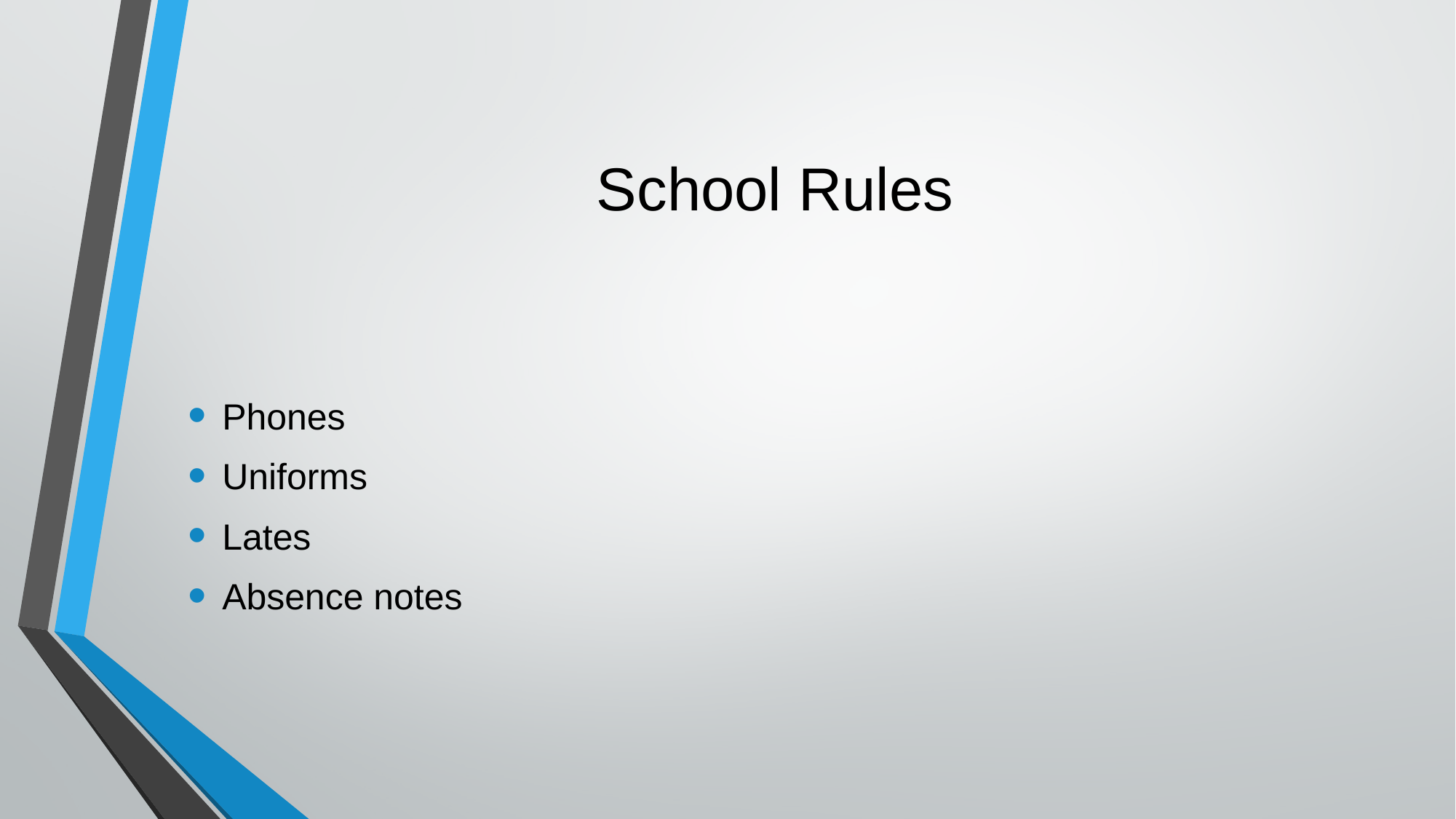

# School Rules
Phones
Uniforms
Lates
Absence notes